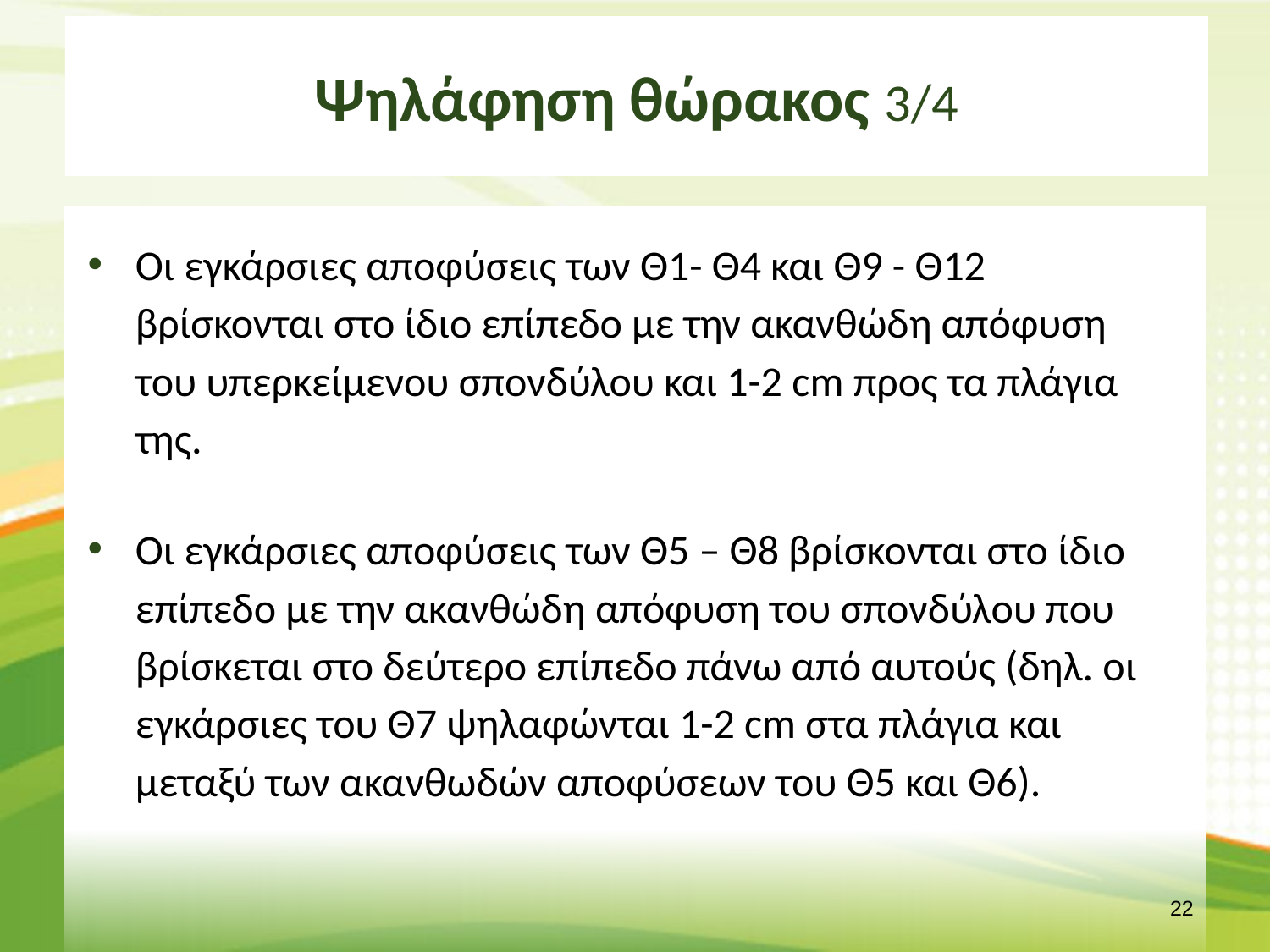

# Ψηλάφηση θώρακος 3/4
Οι εγκάρσιες αποφύσεις των Θ1- Θ4 και Θ9 - Θ12 βρίσκονται στο ίδιο επίπεδο με την ακανθώδη απόφυση του υπερκείμενου σπονδύλου και 1-2 cm προς τα πλάγια της.
Οι εγκάρσιες αποφύσεις των Θ5 – Θ8 βρίσκονται στο ίδιο επίπεδο με την ακανθώδη απόφυση του σπονδύλου που βρίσκεται στο δεύτερο επίπεδο πάνω από αυτούς (δηλ. οι εγκάρσιες του Θ7 ψηλαφώνται 1-2 cm στα πλάγια και μεταξύ των ακανθωδών αποφύσεων του Θ5 και Θ6).

22